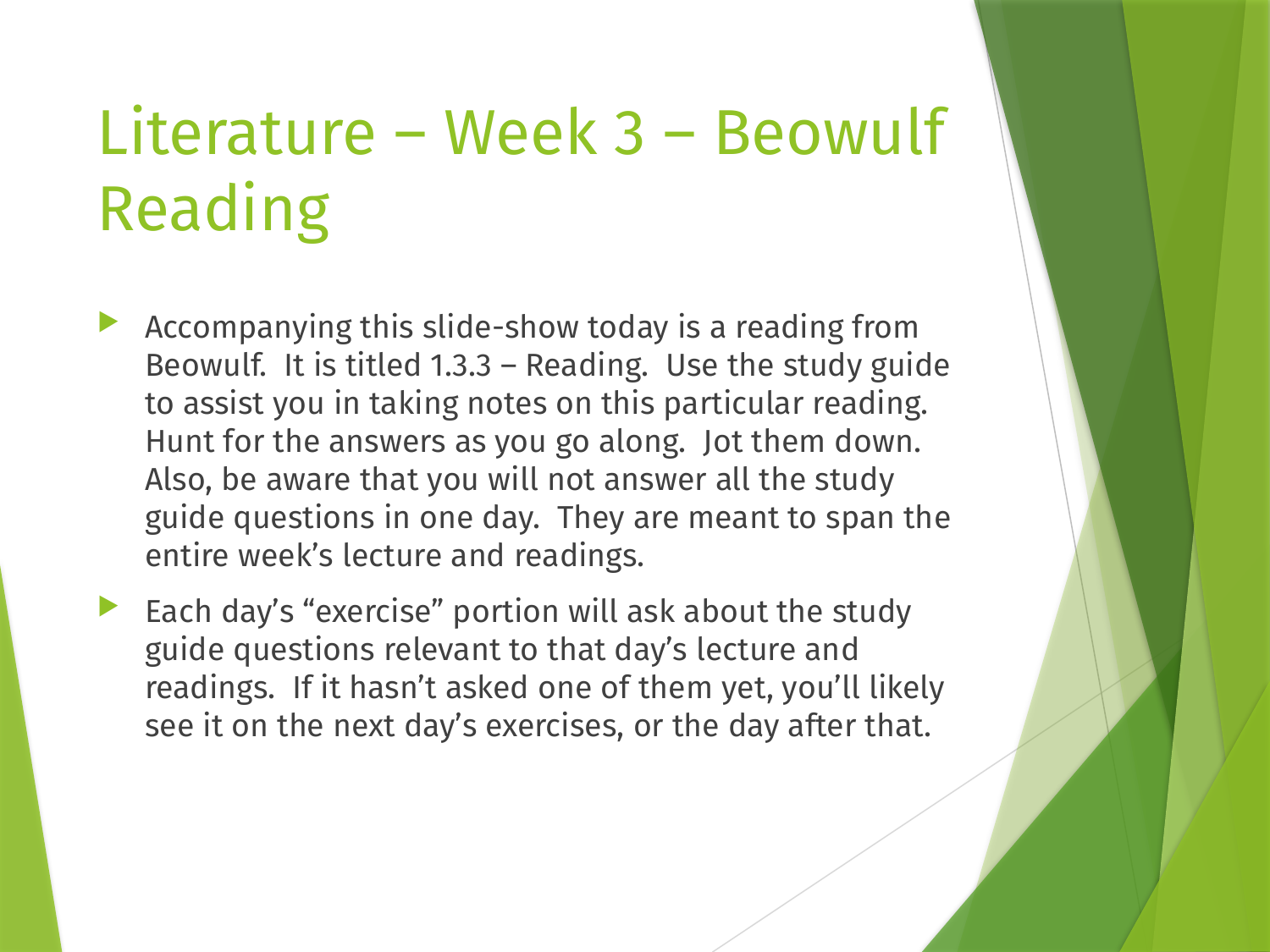

# Literature – Week 3 – Beowulf Reading
Accompanying this slide-show today is a reading from Beowulf.  It is titled 1.3.3 – Reading.  Use the study guide to assist you in taking notes on this particular reading.  Hunt for the answers as you go along.  Jot them down.  Also, be aware that you will not answer all the study guide questions in one day.  They are meant to span the entire week’s lecture and readings.
Each day’s “exercise” portion will ask about the study guide questions relevant to that day’s lecture and readings.  If it hasn’t asked one of them yet, you’ll likely see it on the next day’s exercises, or the day after that.